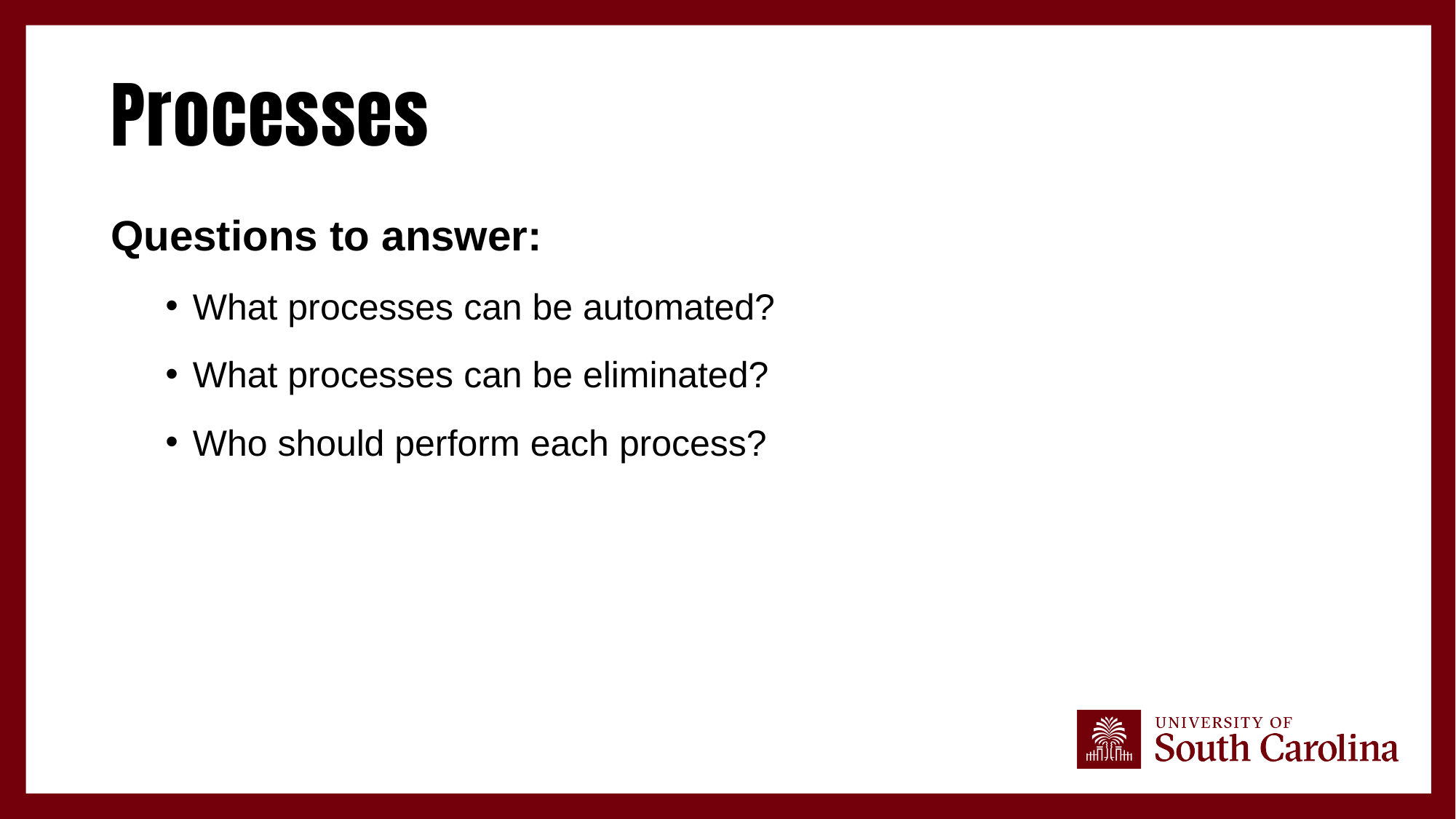

# Processes
Questions to answer:
What processes can be automated?
What processes can be eliminated?
Who should perform each process?